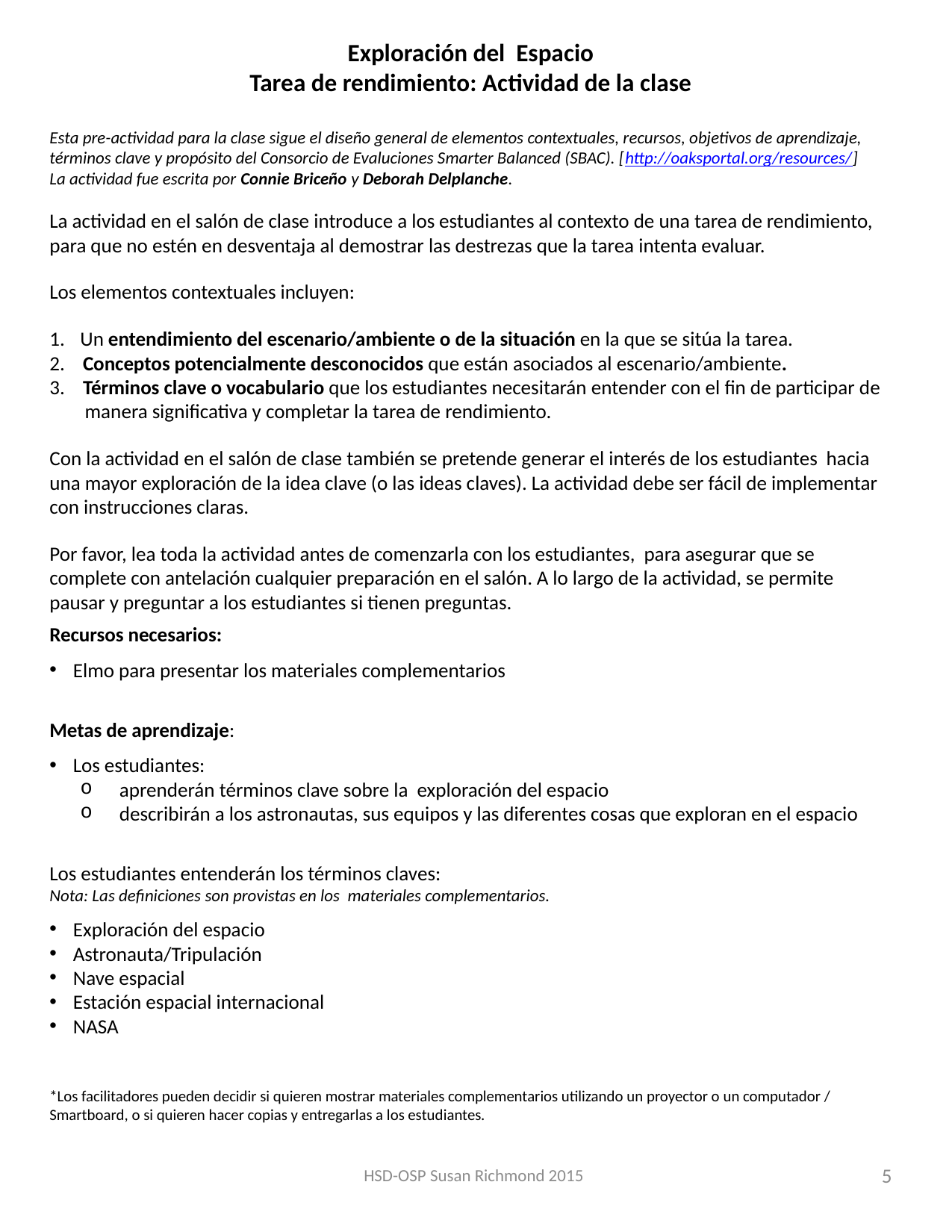

Exploración del  Espacio
Tarea de rendimiento: Actividad de la clase

Esta pre-actividad para la clase sigue el diseño general de elementos contextuales, recursos, objetivos de aprendizaje, términos clave y propósito del Consorcio de Evaluciones Smarter Balanced (SBAC). [http://oaksportal.org/resources/]
La actividad fue escrita por Connie Briceño y Deborah Delplanche.

La actividad en el salón de clase introduce a los estudiantes al contexto de una tarea de rendimiento, para que no estén en desventaja al demostrar las destrezas que la tarea intenta evaluar.

Los elementos contextuales incluyen:

Un entendimiento del escenario/ambiente o de la situación en la que se sitúa la tarea.
2.    Conceptos potencialmente desconocidos que están asociados al escenario/ambiente.
3.    Términos clave o vocabulario que los estudiantes necesitarán entender con el fin de participar de manera significativa y completar la tarea de rendimiento.

Con la actividad en el salón de clase también se pretende generar el interés de los estudiantes  hacia una mayor exploración de la idea clave (o las ideas claves). La actividad debe ser fácil de implementar con instrucciones claras.

Por favor, lea toda la actividad antes de comenzarla con los estudiantes,  para asegurar que se complete con antelación cualquier preparación en el salón. A lo largo de la actividad, se permite pausar y preguntar a los estudiantes si tienen preguntas.

Recursos necesarios:

Elmo para presentar los materiales complementarios

Metas de aprendizaje:

Los estudiantes:
      aprenderán términos clave sobre la  exploración del espacio
      describirán a los astronautas, sus equipos y las diferentes cosas que exploran en el espacio

Los estudiantes entenderán los términos claves:
Nota: Las definiciones son provistas en los  materiales complementarios.

Exploración del espacio
Astronauta/Tripulación
Nave espacial
Estación espacial internacional
NASA

*Los facilitadores pueden decidir si quieren mostrar materiales complementarios utilizando un proyector o un computador / Smartboard, o si quieren hacer copias y entregarlas a los estudiantes.
HSD-OSP Susan Richmond 2015
5